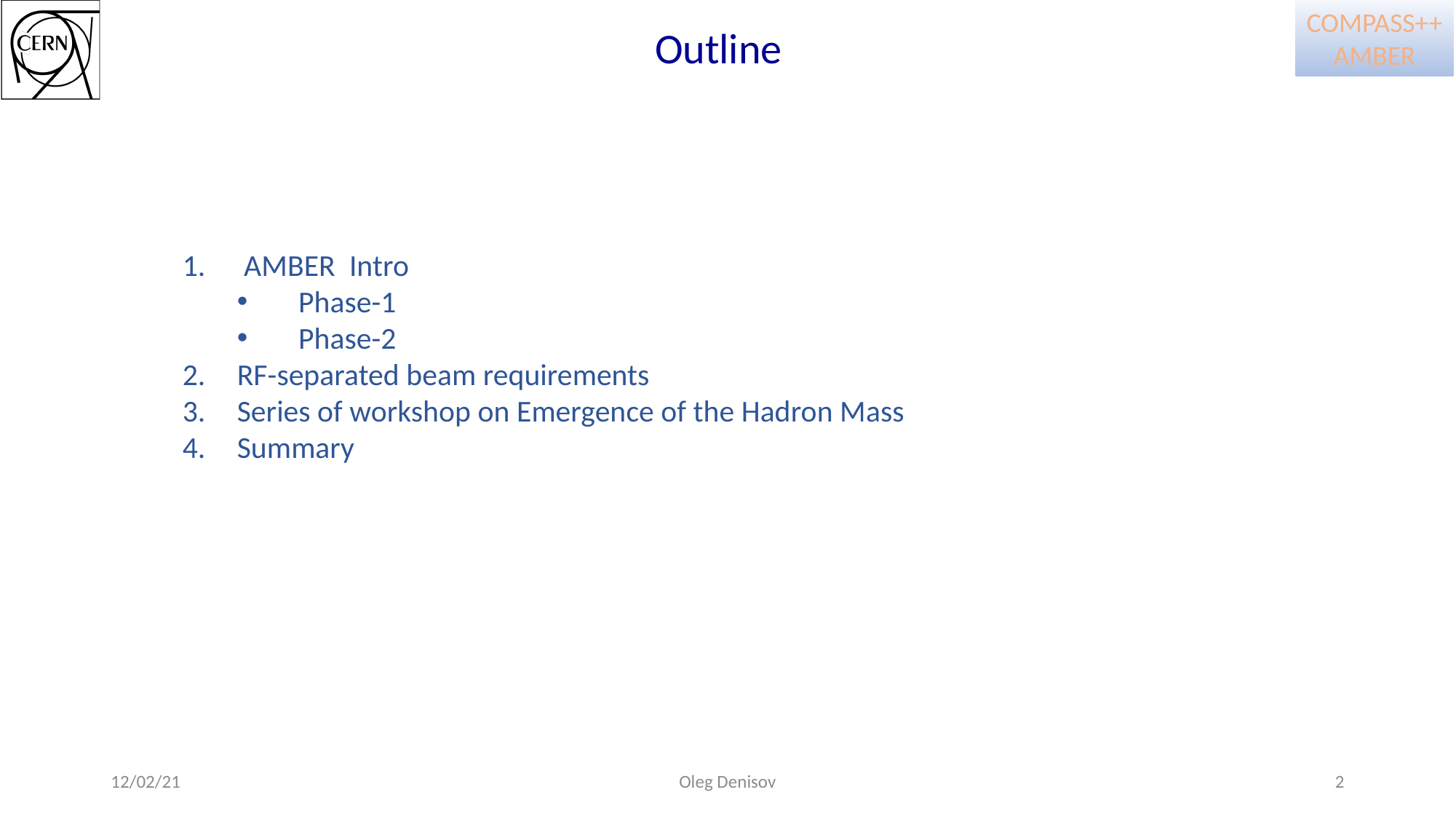

# Outline
AMBER  Intro
Phase-1
Phase-2
RF-separated beam requirements
Series of workshop on Emergence of the Hadron Mass
Summary
12/02/21
Oleg Denisov
2